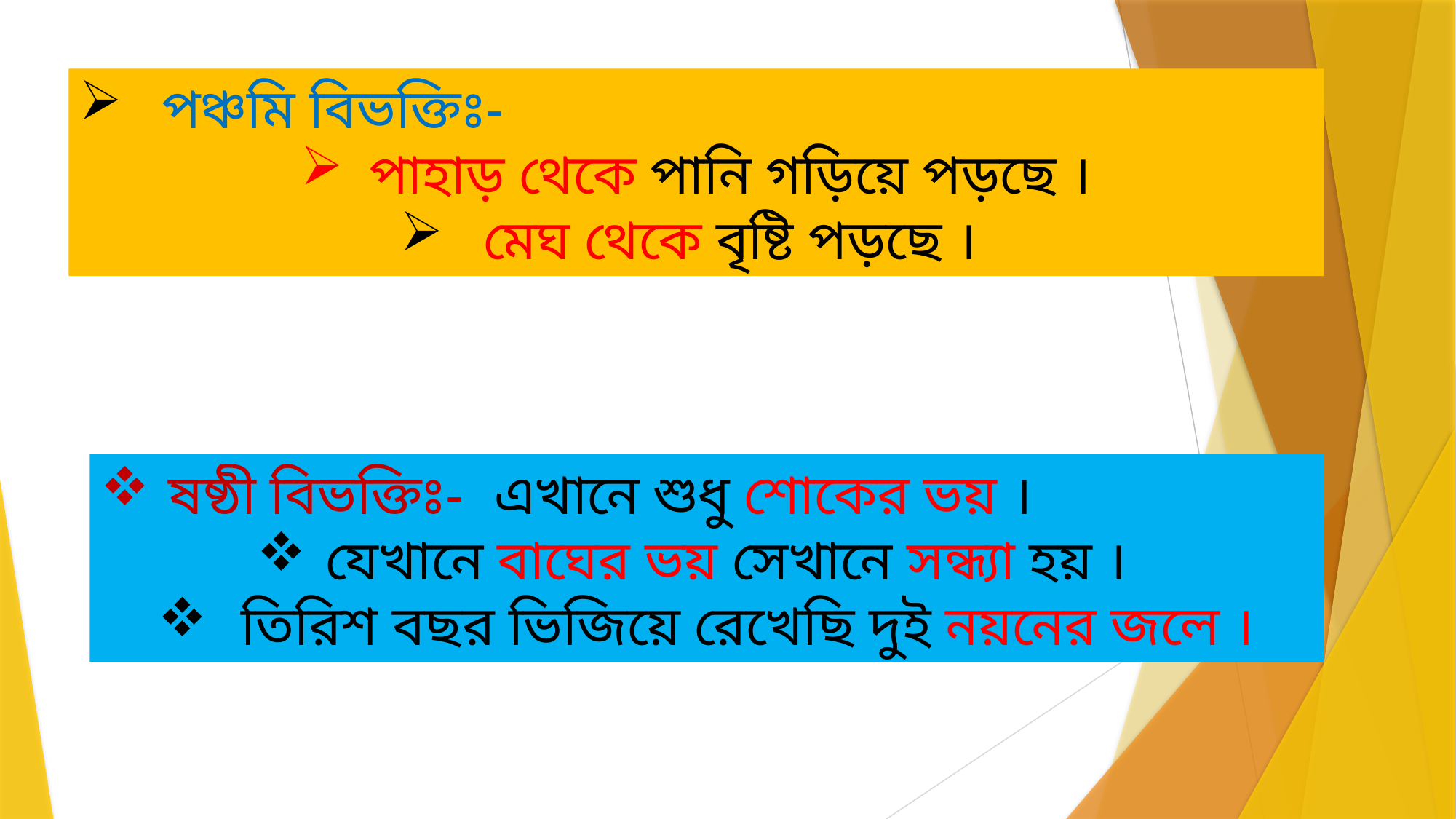

পঞ্চমি বিভক্তিঃ-
পাহাড় থেকে পানি গড়িয়ে পড়ছে ।
 মেঘ থেকে বৃষ্টি পড়ছে ।
ষষ্ঠী বিভক্তিঃ-  এখানে শুধু শোকের ভয় ।
যেখানে বাঘের ভয় সেখানে সন্ধ্যা হয় ।
 তিরিশ বছর ভিজিয়ে রেখেছি দুই নয়নের জলে ।